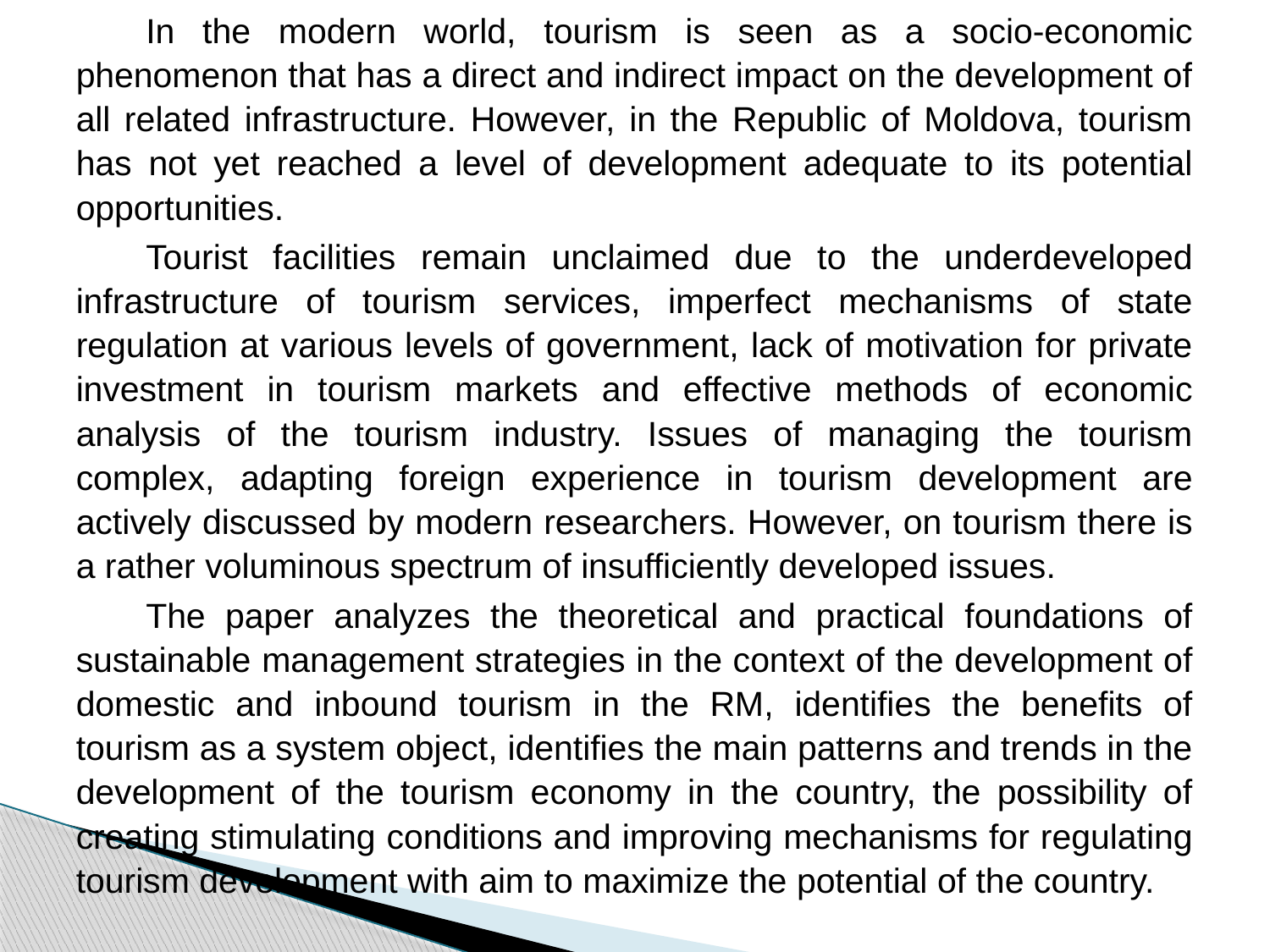

In the modern world, tourism is seen as a socio-economic phenomenon that has a direct and indirect impact on the development of all related infrastructure. However, in the Republic of Moldova, tourism has not yet reached a level of development adequate to its potential opportunities.
Tourist facilities remain unclaimed due to the underdeveloped infrastructure of tourism services, imperfect mechanisms of state regulation at various levels of government, lack of motivation for private investment in tourism markets and effective methods of economic analysis of the tourism industry. Issues of managing the tourism complex, adapting foreign experience in tourism development are actively discussed by modern researchers. However, on tourism there is a rather voluminous spectrum of insufficiently developed issues.
The paper analyzes the theoretical and practical foundations of sustainable management strategies in the context of the development of domestic and inbound tourism in the RM, identifies the benefits of tourism as a system object, identifies the main patterns and trends in the development of the tourism economy in the country, the possibility of creating stimulating conditions and improving mechanisms for regulating tourism development with aim to maximize the potential of the country.